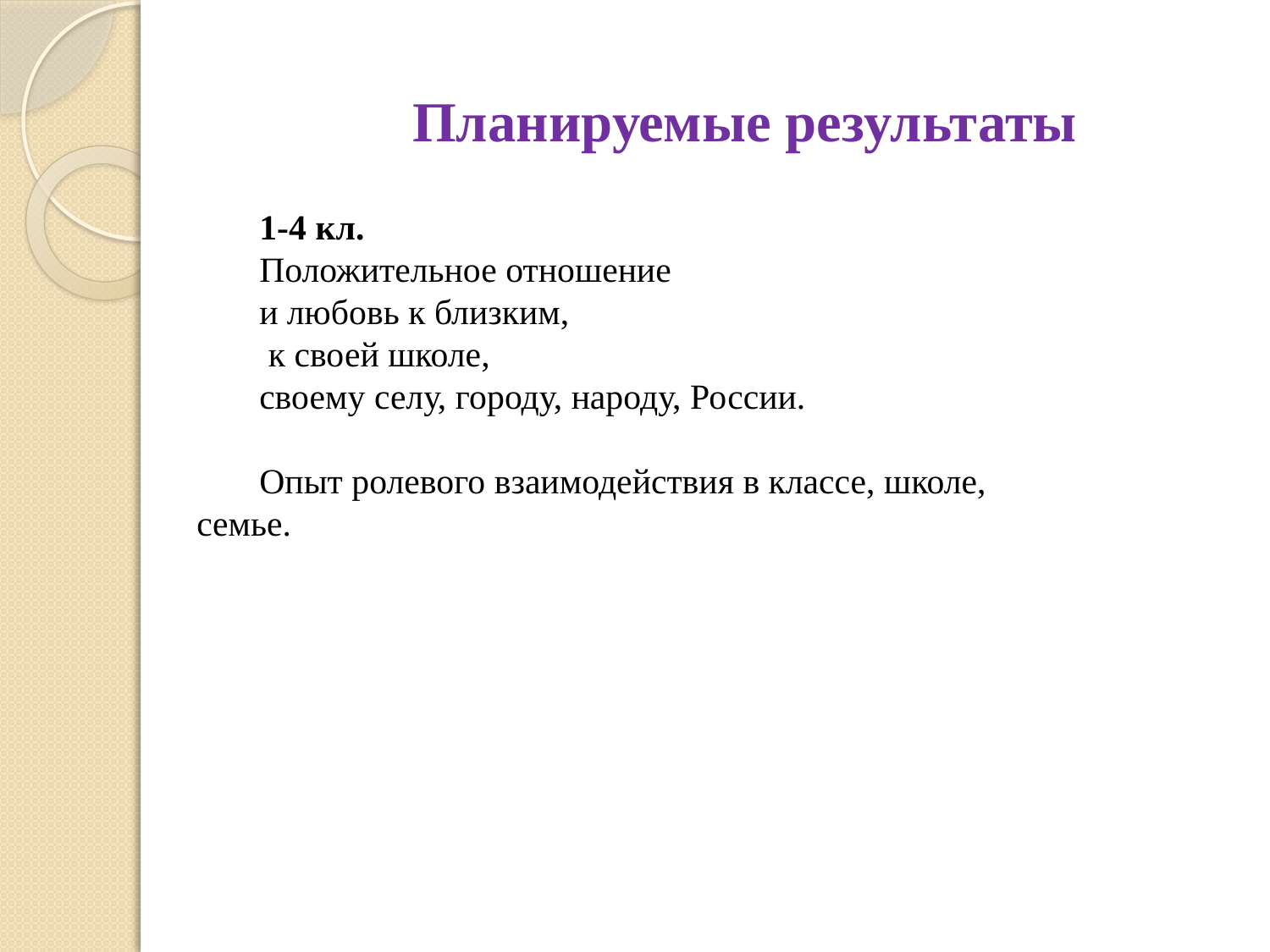

Планируемые результаты
1-4 кл.
Положительное отношение
и любовь к близким,
 к своей школе,
своему селу, городу, народу, России.

Опыт ролевого взаимодействия в классе, школе, семье.